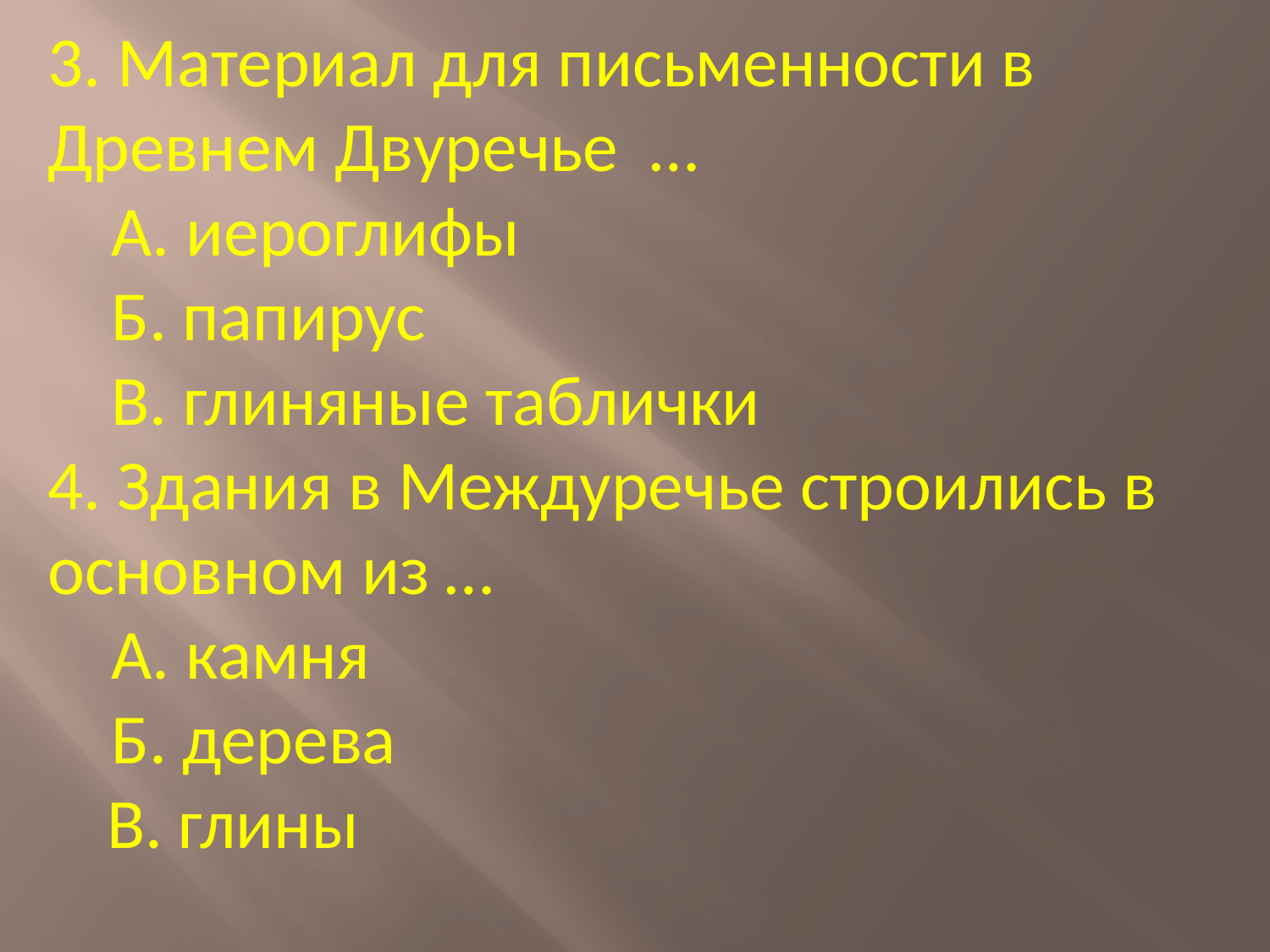

3. Материал для письменности в Древнем Двуречье  …
    А. иероглифы
    Б. папирус
    В. глиняные таблички
4. Здания в Междуречье строились в основном из …
    А. камня
    Б. дерева
   В. глины